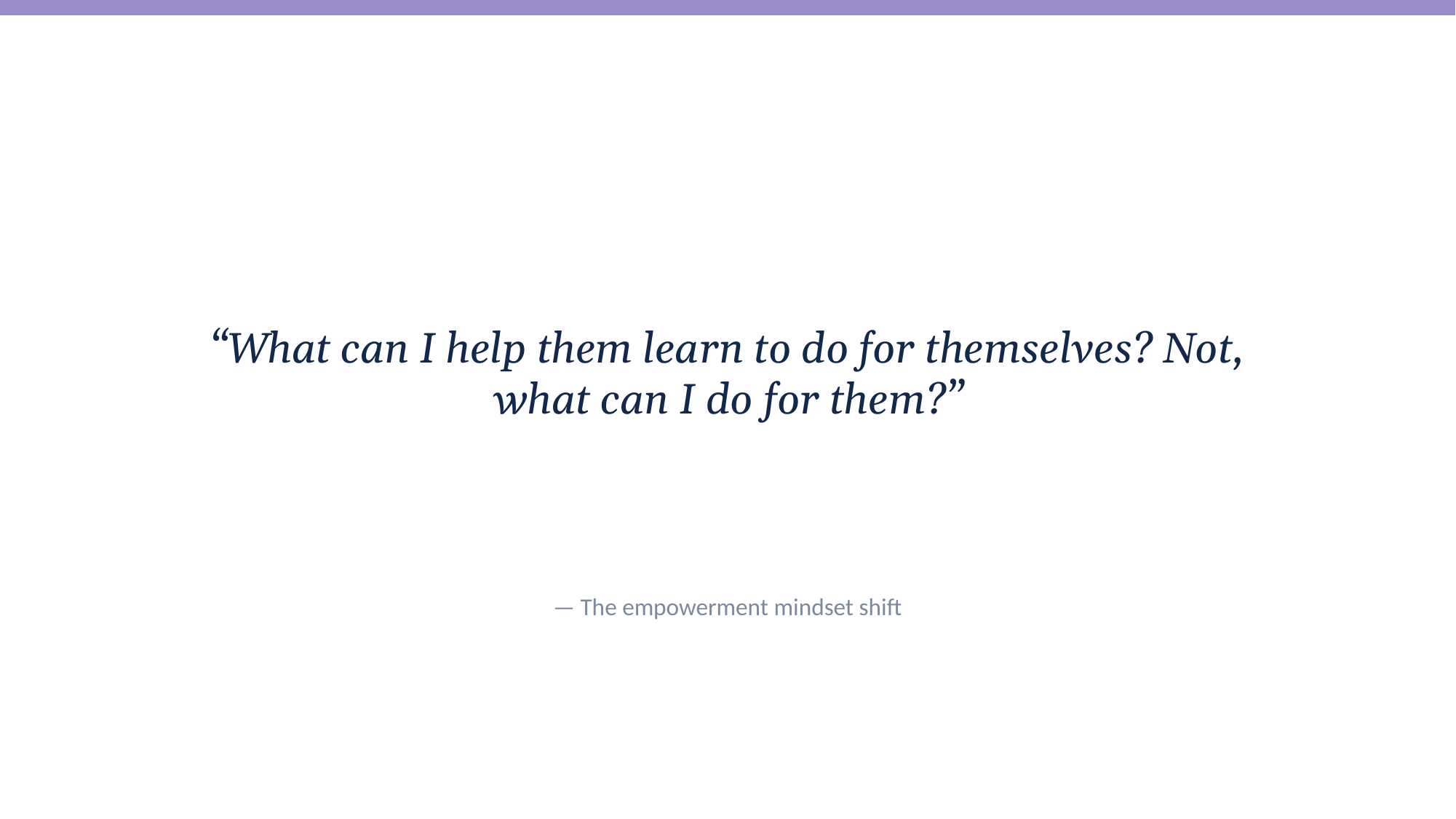

“What can I help them learn to do for themselves? Not, what can I do for them?”
— The empowerment mindset shift